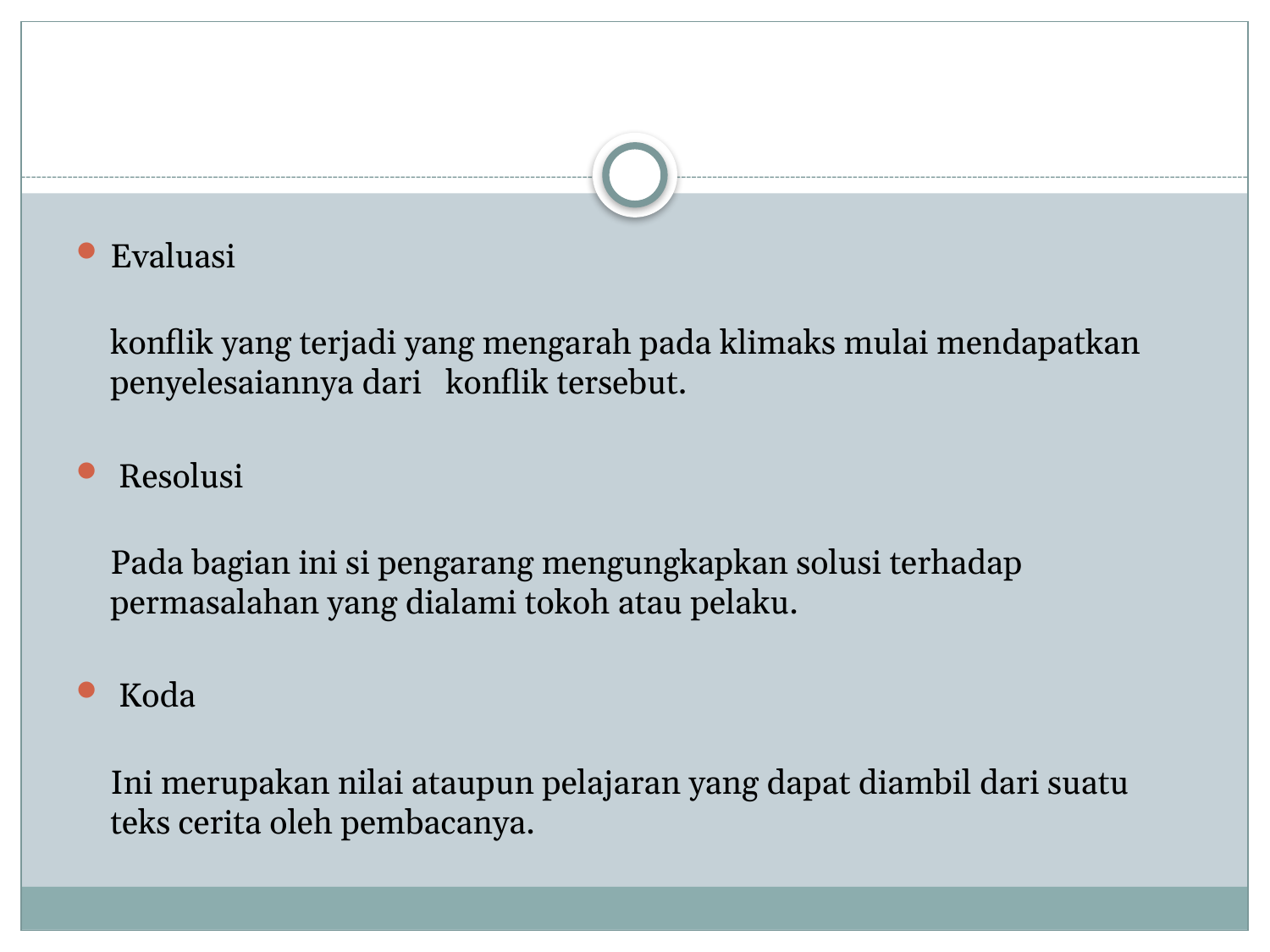

Evaluasi
konflik yang terjadi yang mengarah pada klimaks mulai mendapatkan penyelesaiannya dari   konflik tersebut.

 Resolusi
Pada bagian ini si pengarang mengungkapkan solusi terhadap permasalahan yang dialami tokoh atau pelaku.

 Koda
Ini merupakan nilai ataupun pelajaran yang dapat diambil dari suatu teks cerita oleh pembacanya.